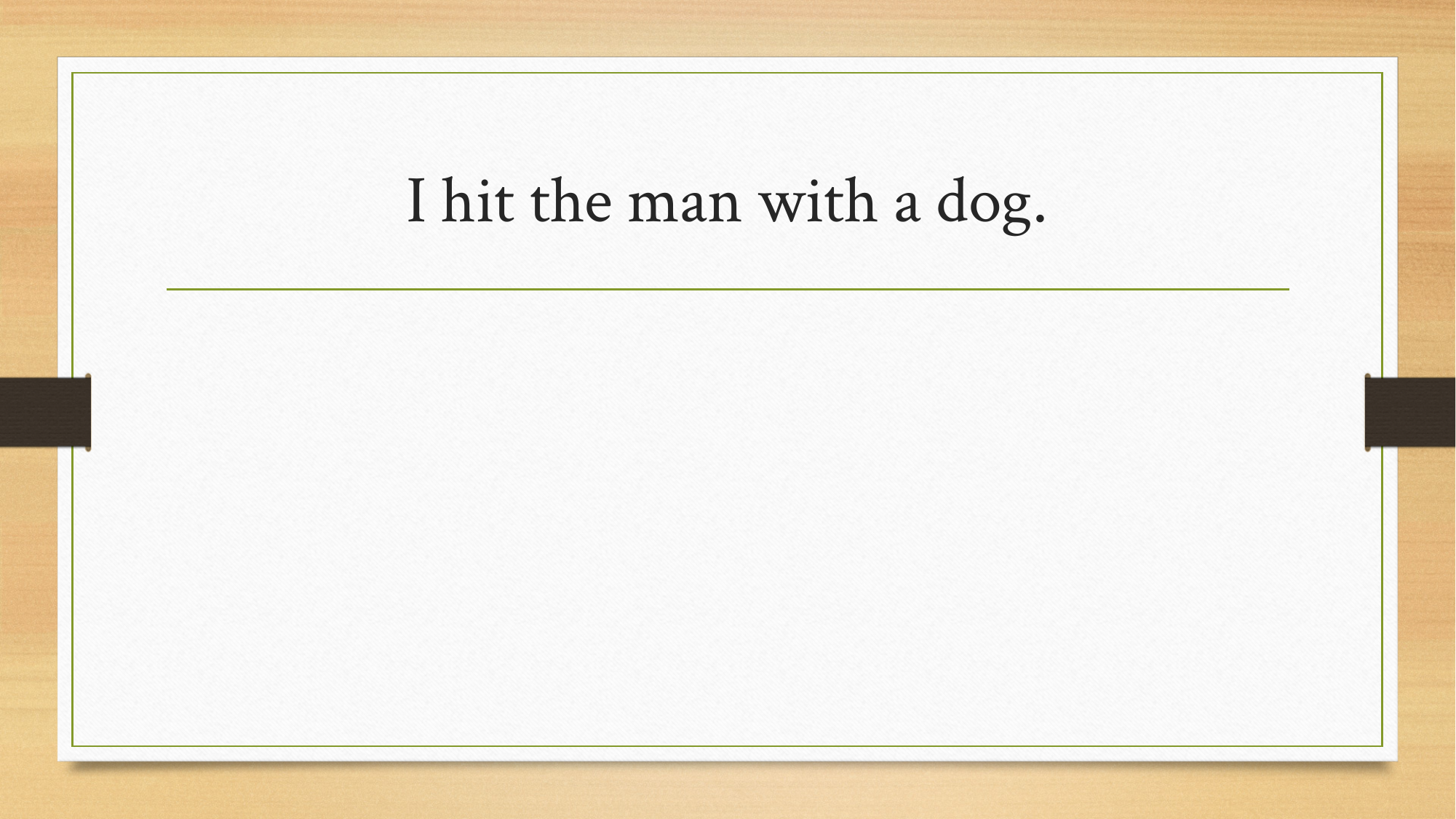

# I hit the man with a dog.